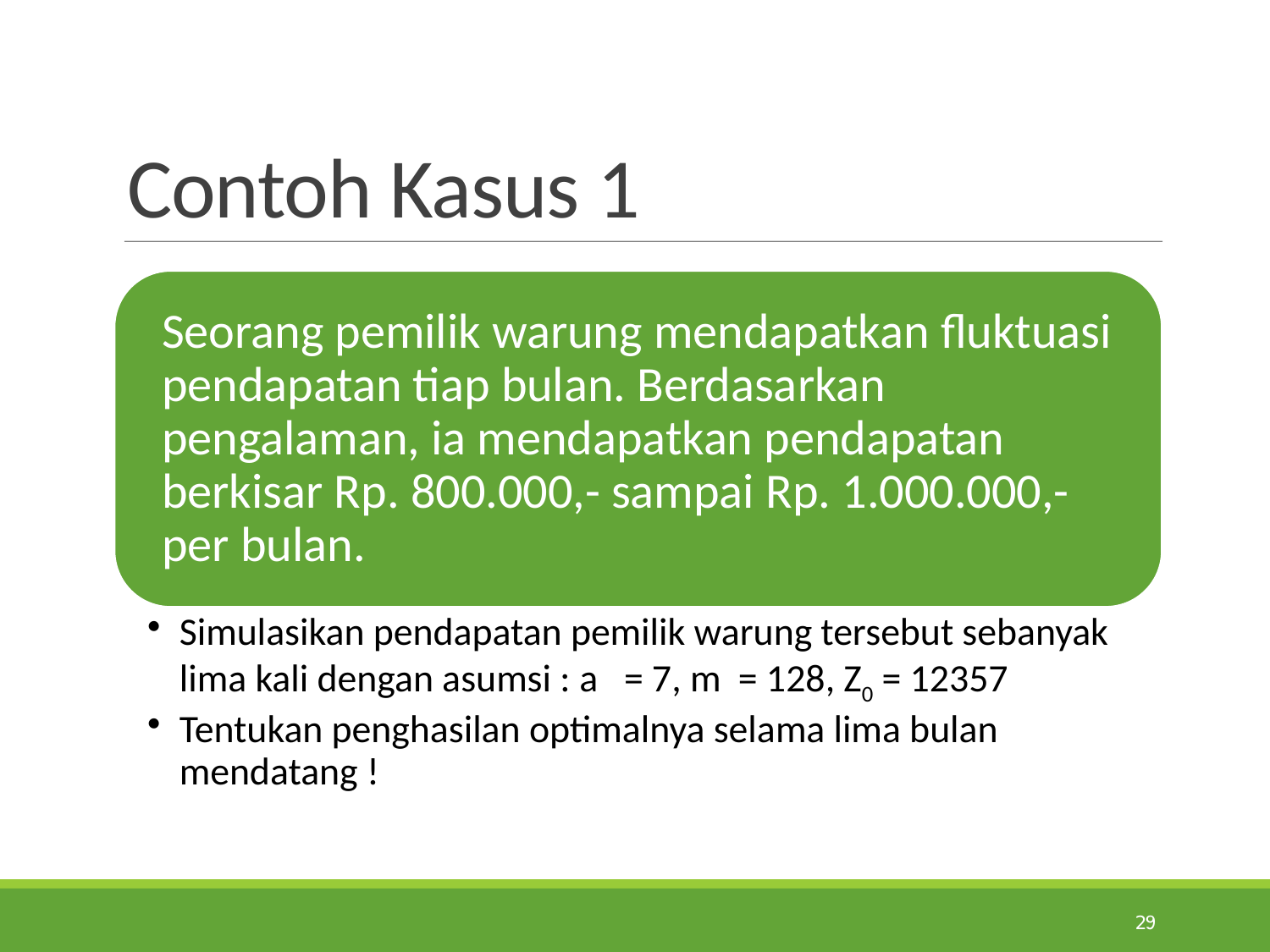

# Contoh Kasus 1
Seorang pemilik warung mendapatkan fluktuasi pendapatan tiap bulan. Berdasarkan pengalaman, ia mendapatkan pendapatan berkisar Rp. 800.000,- sampai Rp. 1.000.000,-  per bulan.
Simulasikan pendapatan pemilik warung tersebut sebanyak lima kali dengan asumsi : a   = 7, m  = 128, Z0 = 12357
Tentukan penghasilan optimalnya selama lima bulan mendatang !

29